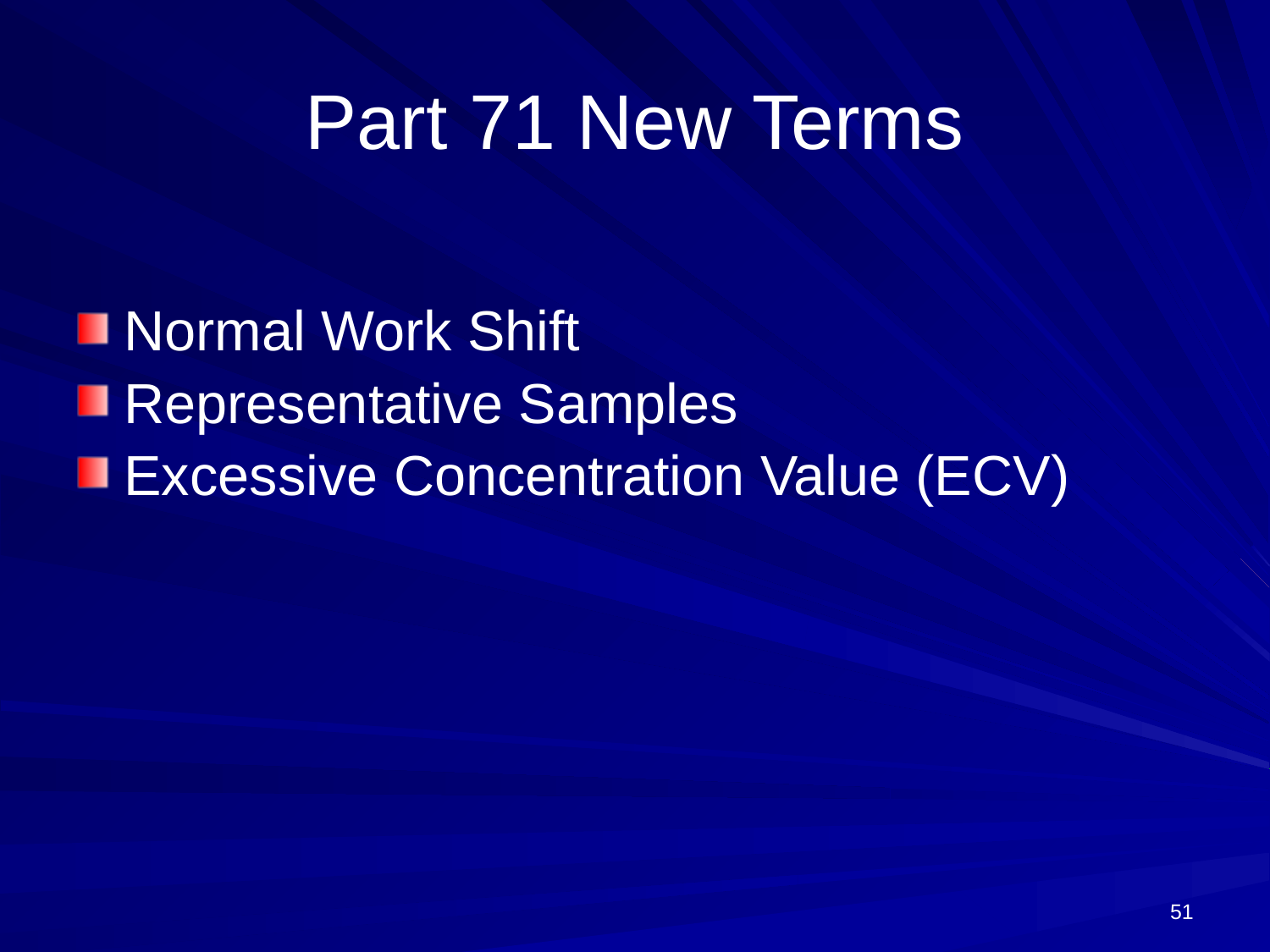

# Part 71 New Terms
Normal Work Shift
Representative Samples
Excessive Concentration Value (ECV)
51